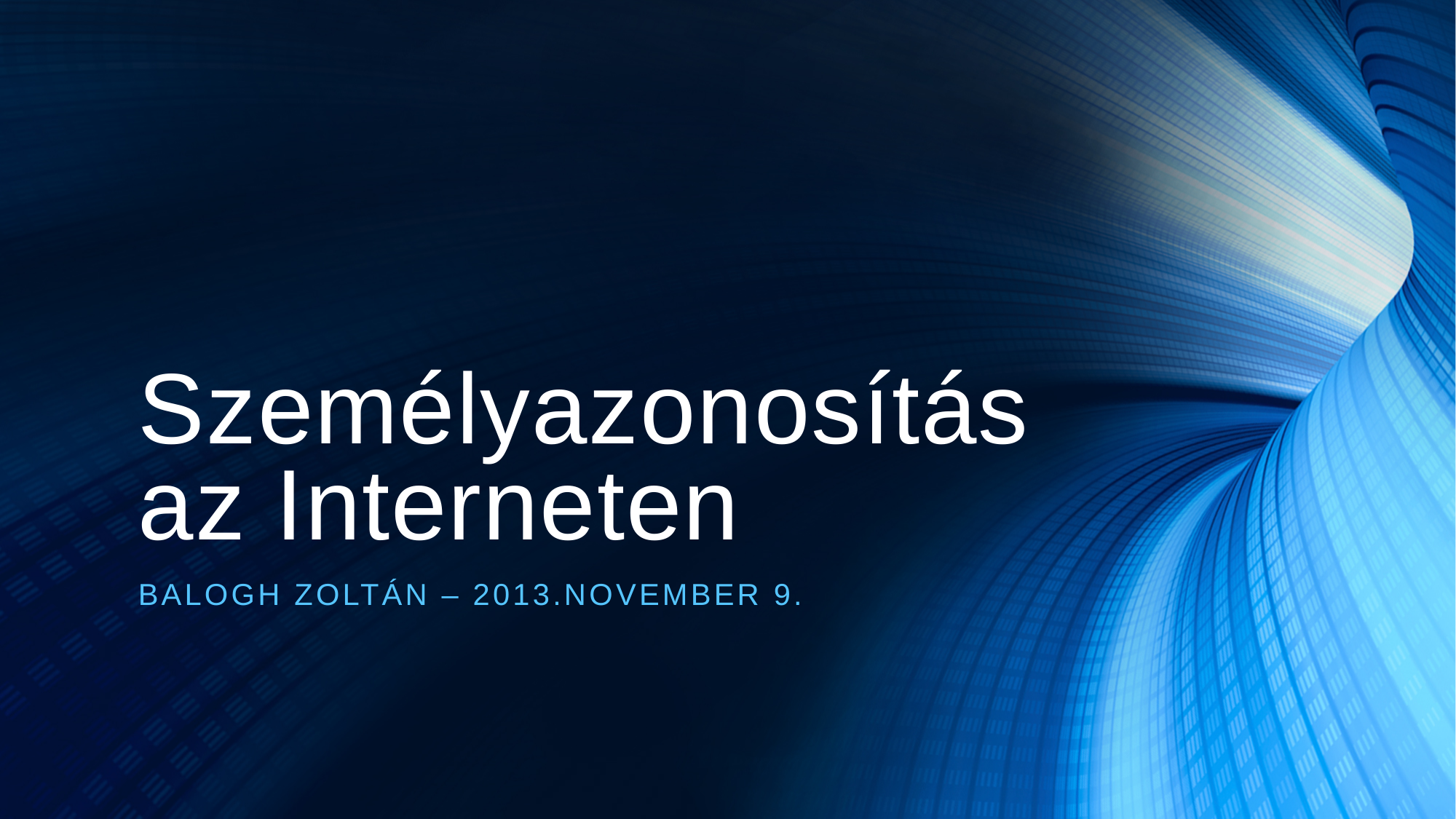

# Személyazonosítás az Interneten
Balogh Zoltán – 2013.november 9.